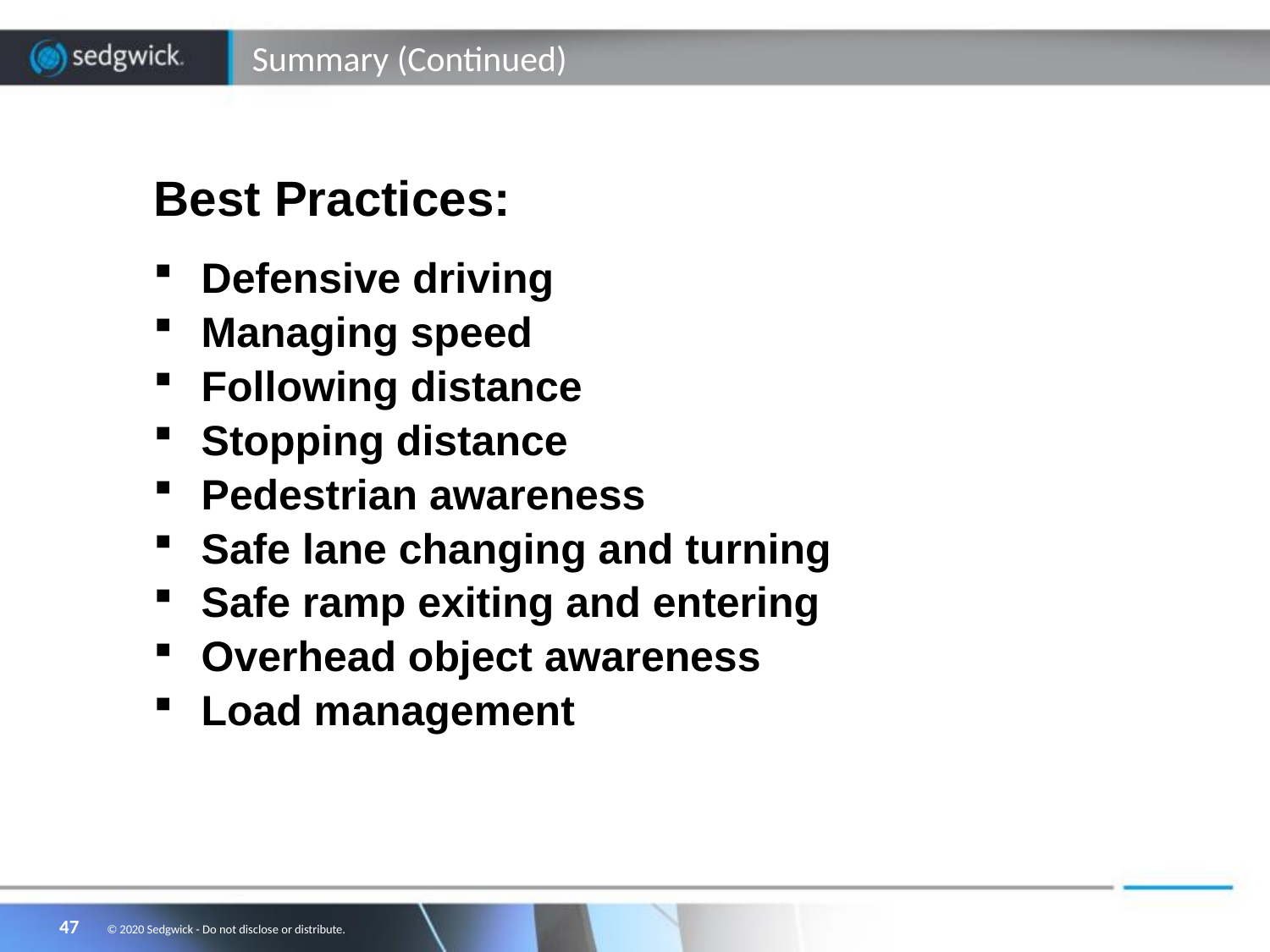

# Summary (Continued)
Best Practices:

Defensive driving
Managing speed
Following distance
Stopping distance
Pedestrian awareness
Safe lane changing and turning
Safe ramp exiting and entering
Overhead object awareness
Load management